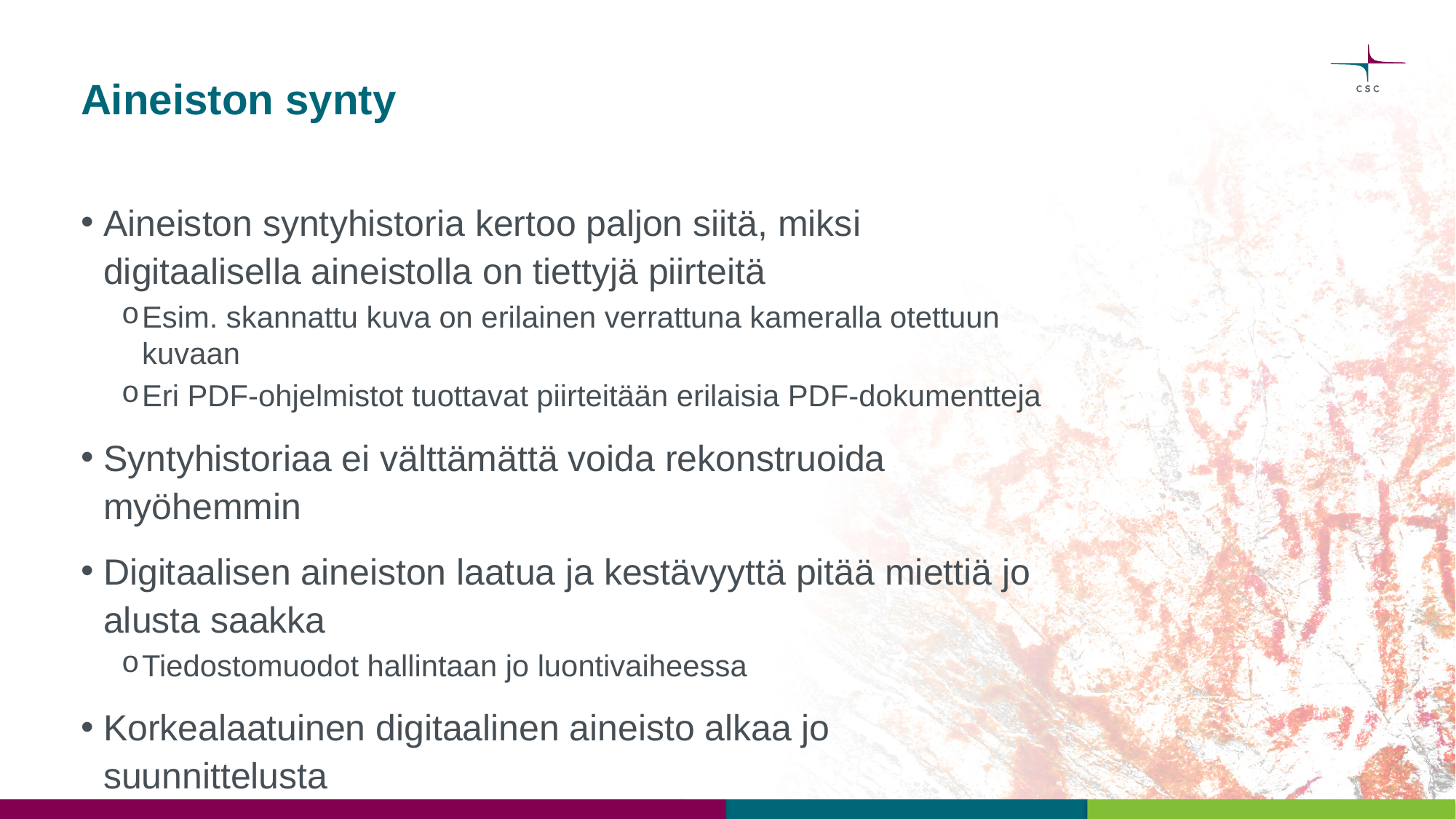

# Aineiston synty
Aineiston syntyhistoria kertoo paljon siitä, miksi digitaalisella aineistolla on tiettyjä piirteitä
Esim. skannattu kuva on erilainen verrattuna kameralla otettuun kuvaan
Eri PDF-ohjelmistot tuottavat piirteitään erilaisia PDF-dokumentteja
Syntyhistoriaa ei välttämättä voida rekonstruoida myöhemmin
Digitaalisen aineiston laatua ja kestävyyttä pitää miettiä jo alusta saakka
Tiedostomuodot hallintaan jo luontivaiheessa
Korkealaatuinen digitaalinen aineisto alkaa jo suunnittelusta